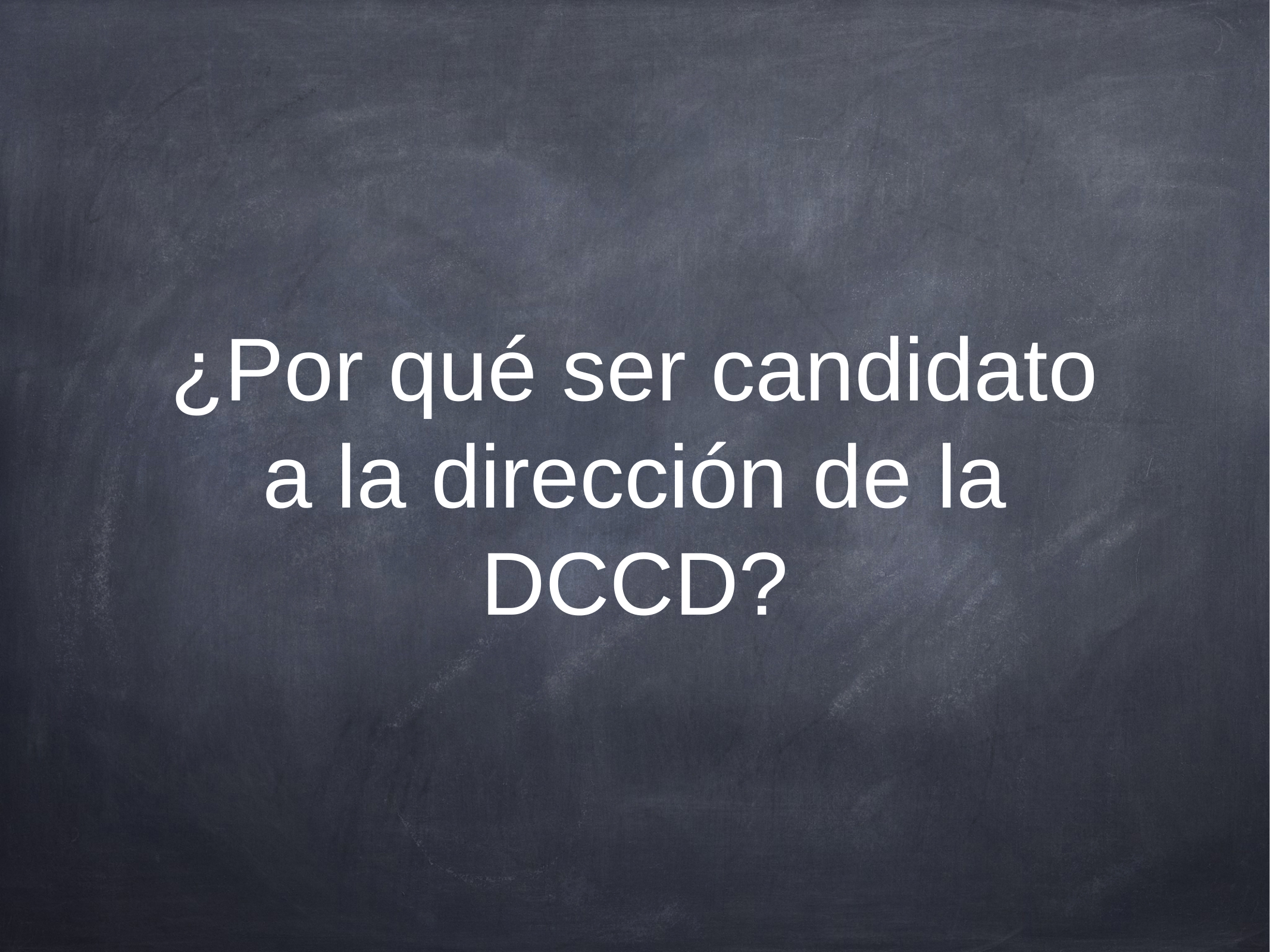

¿Por qué ser candidato a la dirección de la DCCD?